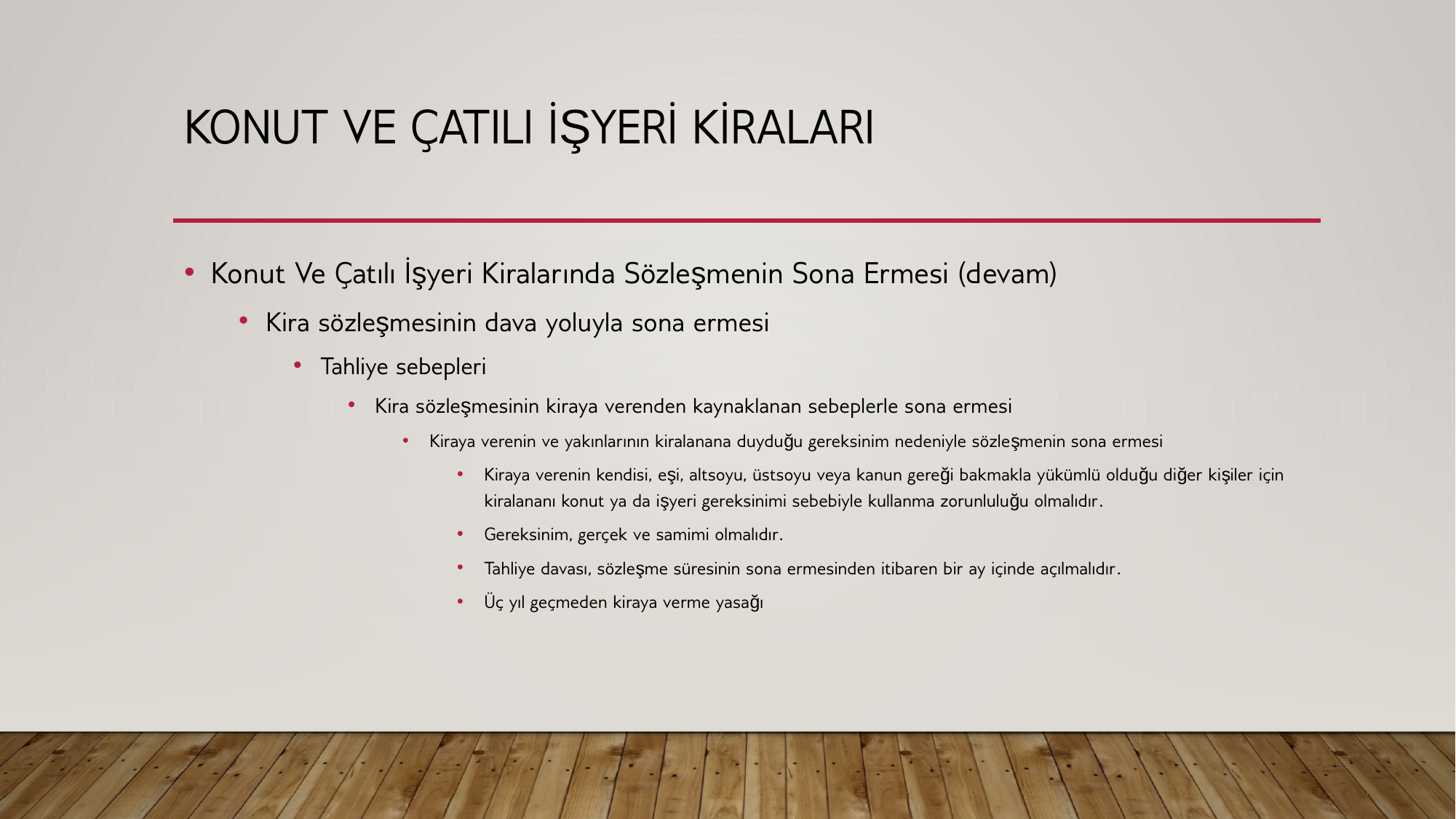

# Konut ve çatılı işyeri kiraları
Konut Ve Çatılı İşyeri Kiralarında Sözleşmenin Sona Ermesi (devam)
Kira sözleşmesinin dava yoluyla sona ermesi
Tahliye sebepleri
Kira sözleşmesinin kiraya verenden kaynaklanan sebeplerle sona ermesi
Kiraya verenin ve yakınlarının kiralanana duyduğu gereksinim nedeniyle sözleşmenin sona ermesi
Kiraya verenin kendisi, eşi, altsoyu, üstsoyu veya kanun gereği bakmakla yükümlü olduğu diğer kişiler için kiralananı konut ya da işyeri gereksinimi sebebiyle kullanma zorunluluğu olmalıdır.
Gereksinim, gerçek ve samimi olmalıdır.
Tahliye davası, sözleşme süresinin sona ermesinden itibaren bir ay içinde açılmalıdır.
Üç yıl geçmeden kiraya verme yasağı